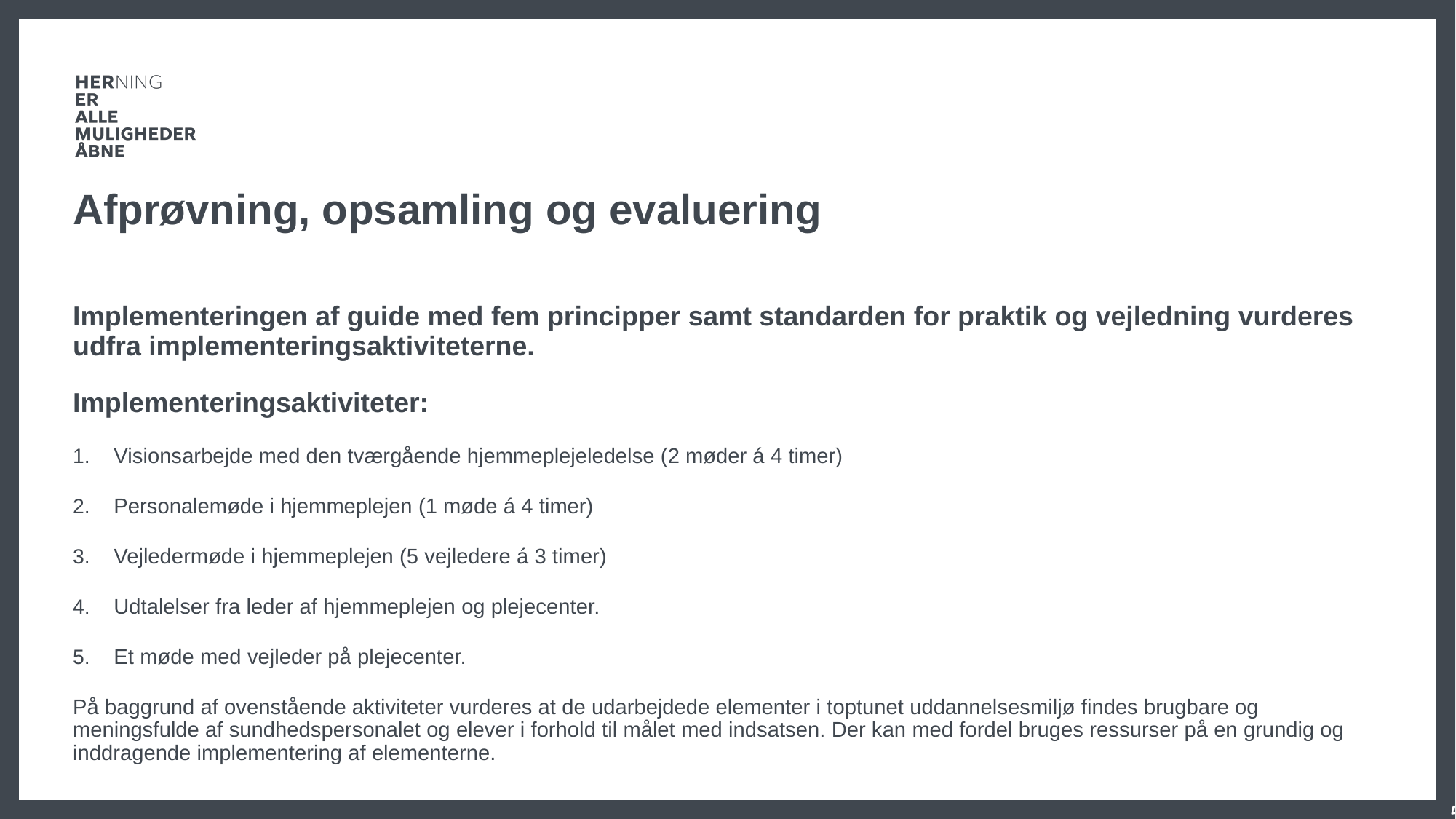

# Afprøvning, opsamling og evaluering
Implementeringen af guide med fem principper samt standarden for praktik og vejledning vurderes udfra implementeringsaktiviteterne.
Implementeringsaktiviteter:
Visionsarbejde med den tværgående hjemmeplejeledelse (2 møder á 4 timer)
Personalemøde i hjemmeplejen (1 møde á 4 timer)
Vejledermøde i hjemmeplejen (5 vejledere á 3 timer)
Udtalelser fra leder af hjemmeplejen og plejecenter.
Et møde med vejleder på plejecenter.
På baggrund af ovenstående aktiviteter vurderes at de udarbejdede elementer i toptunet uddannelsesmiljø findes brugbare og meningsfulde af sundhedspersonalet og elever i forhold til målet med indsatsen. Der kan med fordel bruges ressurser på en grundig og inddragende implementering af elementerne.

5